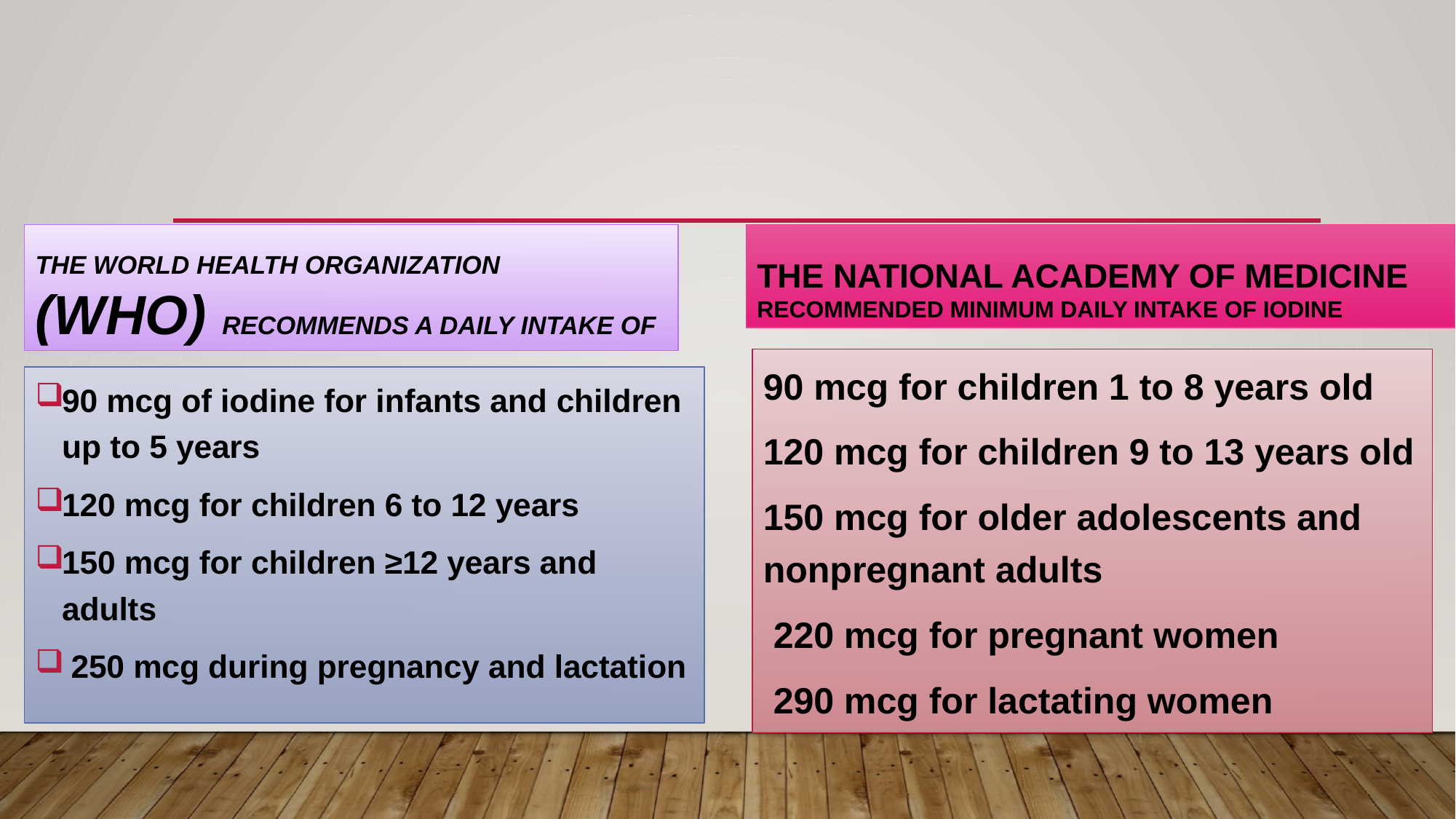

#
The World Health Organization (WHO) recommends a daily intake of
the National Academy of Medicine recommended minimum daily intake of iodine
90 mcg for children 1 to 8 years old
120 mcg for children 9 to 13 years old
150 mcg for older adolescents and nonpregnant adults
 220 mcg for pregnant women
 290 mcg for lactating women
90 mcg of iodine for infants and children up to 5 years
120 mcg for children 6 to 12 years
150 mcg for children ≥12 years and adults
 250 mcg during pregnancy and lactation